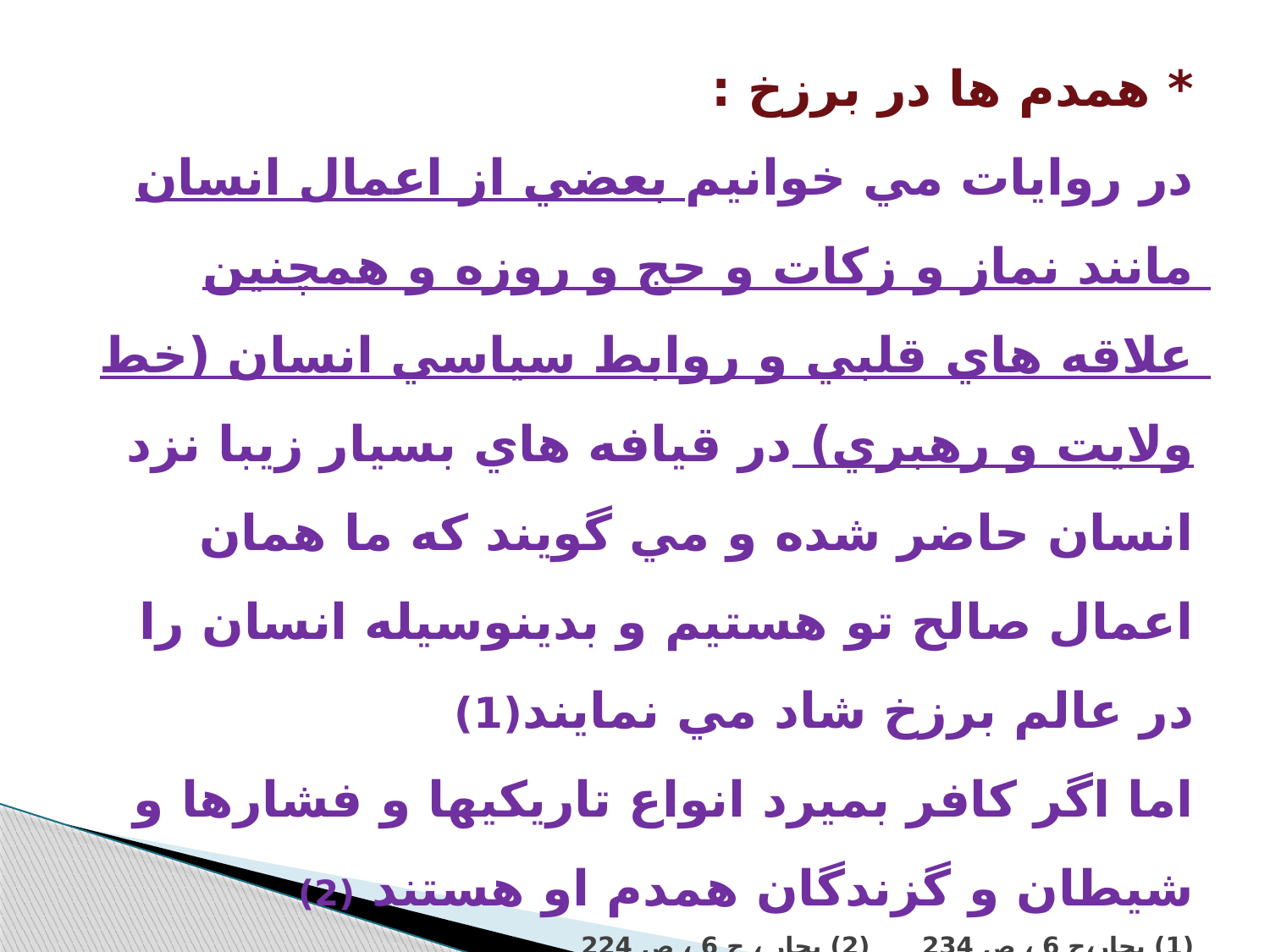

# * همدم ها در برزخ : در روايات مي خوانيم بعضي از اعمال انسان مانند نماز و زكات و حج و روزه و همچنين علاقه هاي قلبي و روابط سياسي انسان (خط ولايت و رهبري) در قيافه هاي بسيار زيبا نزد انسان حاضر شده و مي گويند كه ما همان اعمال صالح تو هستيم و بدينوسيله انسان را در عالم برزخ شاد مي نمايند(1) اما اگر كافر بميرد انواع تاريكيها و فشارها و شيطان و گزندگان همدم او هستند (2) (1) بحار،ج 6 ، ص 234      (2) بحار ، ج 6 ، ص 224